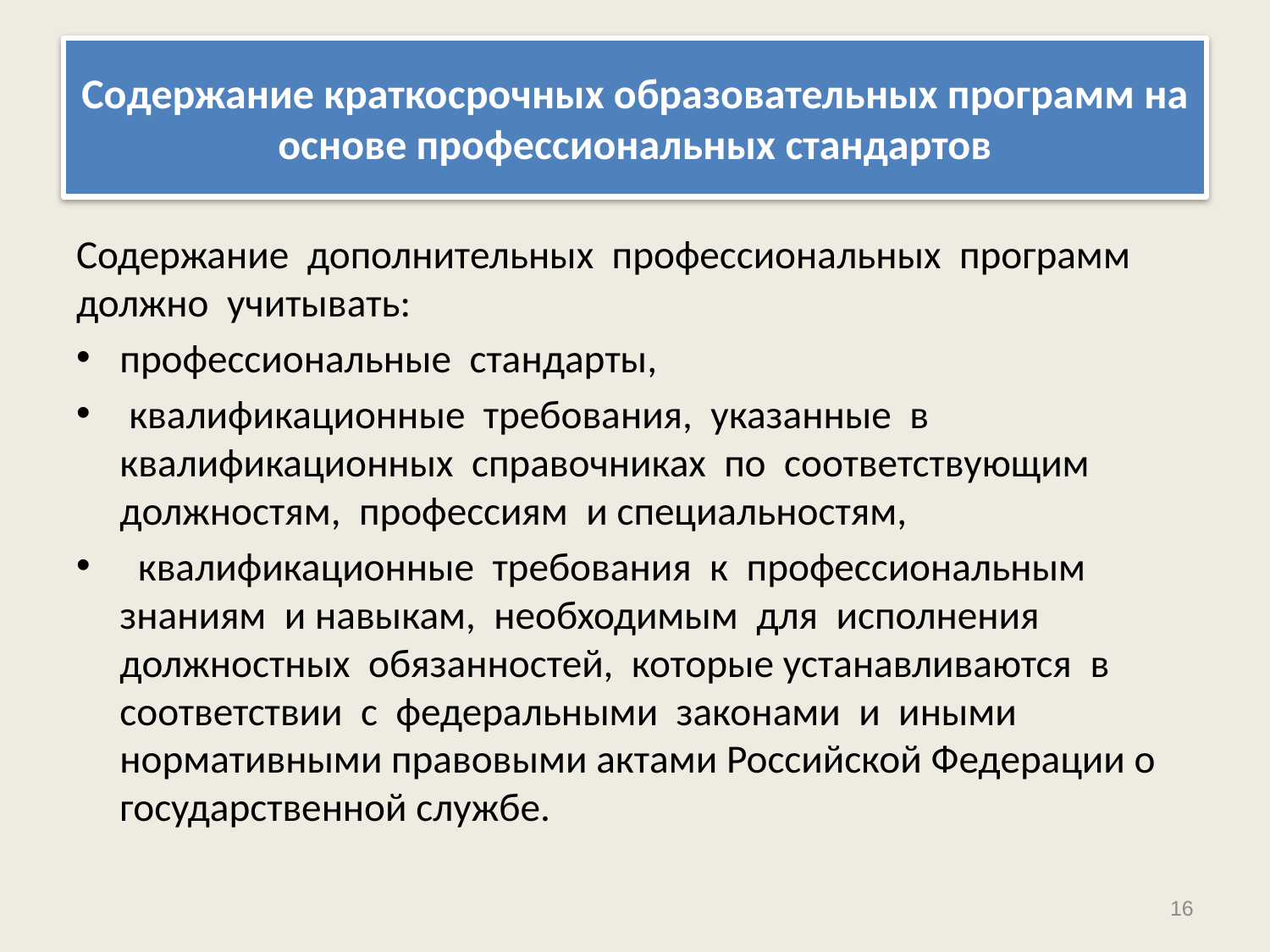

# Содержание краткосрочных образовательных программ на основе профессиональных стандартов
Содержание  дополнительных  профессиональных  программ  должно  учитывать:
профессиональные  стандарты,
 квалификационные  требования,  указанные  в квалификационных  справочниках  по  соответствующим  должностям,  профессиям  и специальностям,
  квалификационные  требования  к  профессиональным  знаниям  и навыкам,  необходимым  для  исполнения  должностных  обязанностей,  которые устанавливаются  в  соответствии  с  федеральными  законами  и  иными  нормативными правовыми актами Российской Федерации о государственной службе.

16